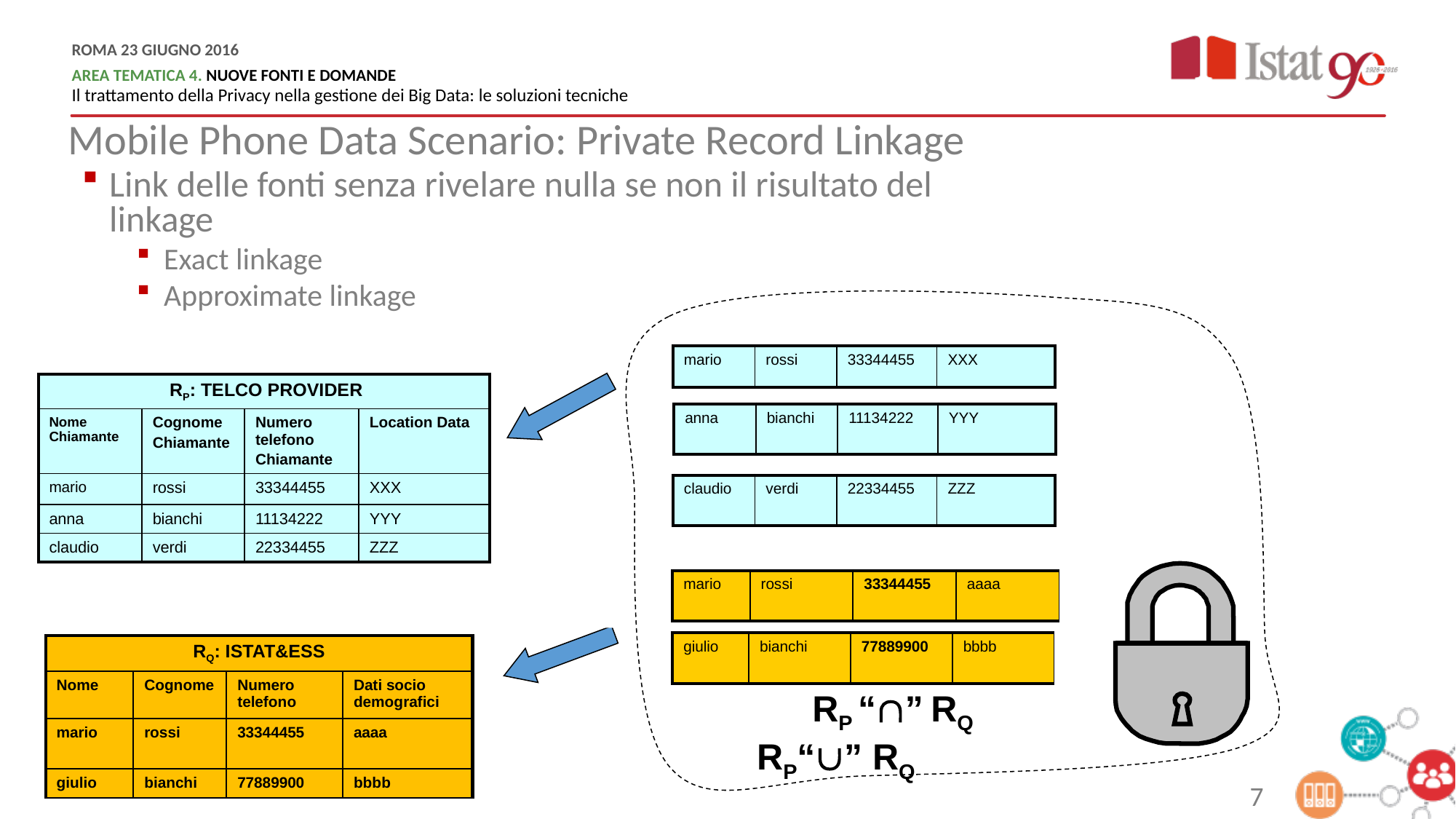

# Mobile Phone Data Scenario: Private Record Linkage
Link delle fonti senza rivelare nulla se non il risultato del linkage
Exact linkage
Approximate linkage

| mario | rossi | 33344455 | XXX |
| --- | --- | --- | --- |
| RP: TELCO PROVIDER |  |  |  |
| --- | --- | --- | --- |
| Nome Chiamante | Cognome Chiamante | Numero telefono Chiamante | Location Data |
| mario | rossi | 33344455 | XXX |
| anna | bianchi | 11134222 | YYY |
| claudio | verdi | 22334455 | ZZZ |

| anna | bianchi | 11134222 | YYY |
| --- | --- | --- | --- |

| claudio | verdi | 22334455 | ZZZ |
| --- | --- | --- | --- |

| mario | rossi | 33344455 | aaaa |
| --- | --- | --- | --- |

| giulio | bianchi | 77889900 | bbbb |
| --- | --- | --- | --- |
| RQ: ISTAT&ESS |  |  |  |
| --- | --- | --- | --- |
| Nome | Cognome | Numero telefono | Dati socio demografici |
| mario | rossi | 33344455 | aaaa |
| giulio | bianchi | 77889900 | bbbb |

RP “∩” RQ
RP“∪” RQ
7